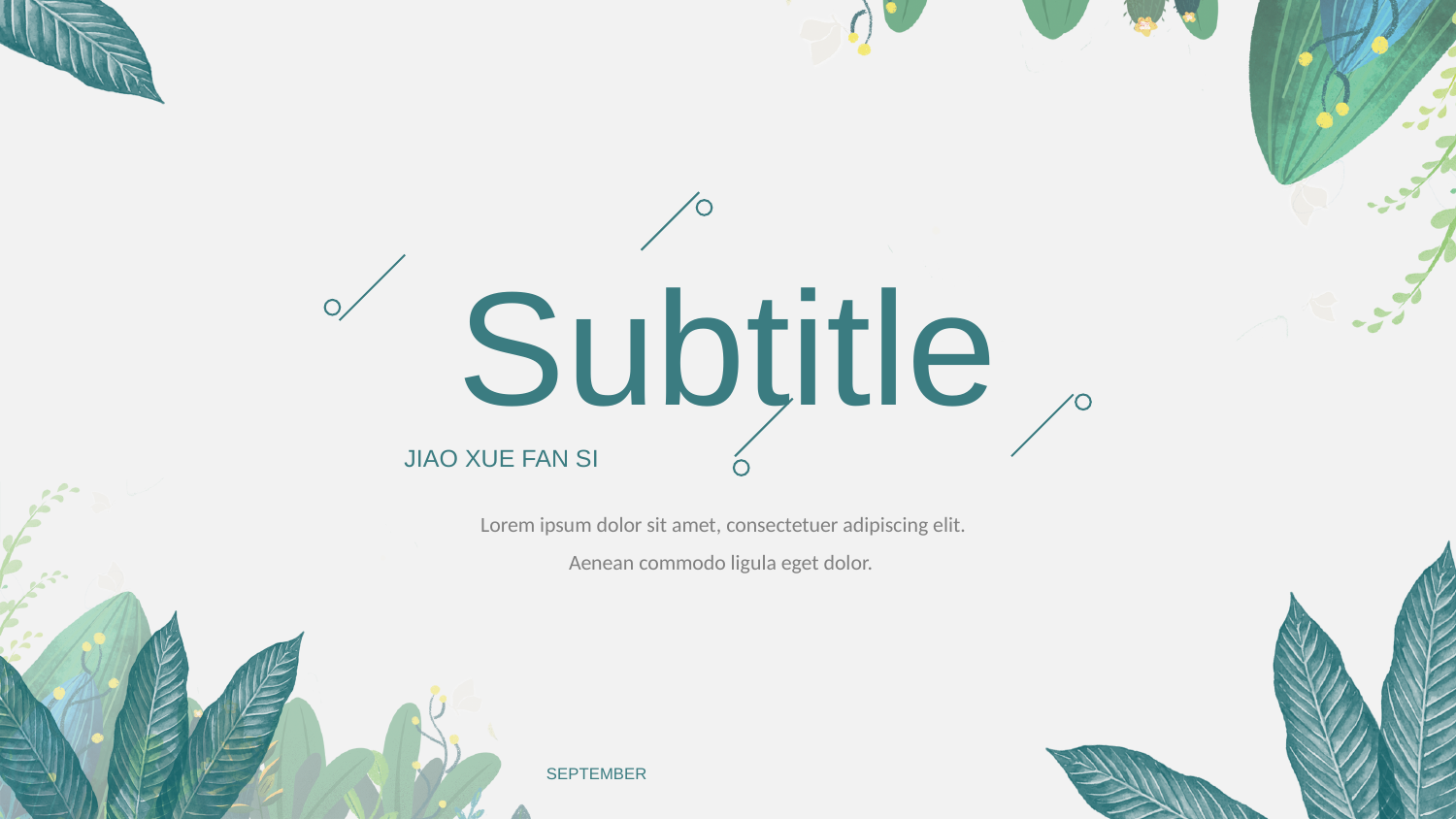

Subtitle

JIAO XUE FAN SI

Lorem ipsum dolor sit amet, consectetuer adipiscing elit. Aenean commodo ligula eget dolor.
SEPTEMBER